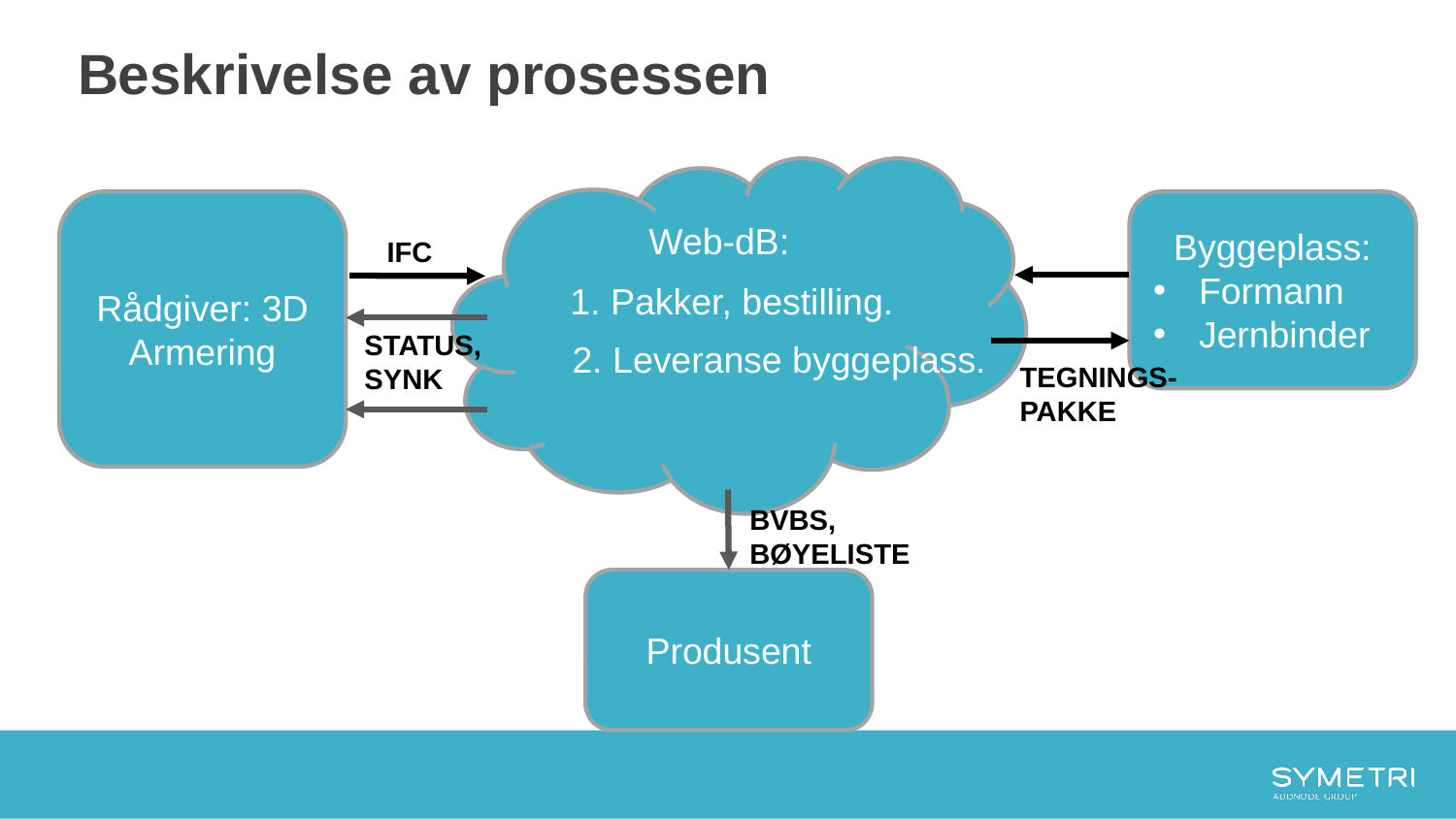

# Beskrivelse av prosessen
Web-dB:
Byggeplass:
Formann
Jernbinder
Rådgiver: 3D Armering
IFC
1. Pakker, bestilling.
STATUS, SYNK
2. Leveranse byggeplass.
TEGNINGS-PAKKE
BVBS, BØYELISTE
Produsent